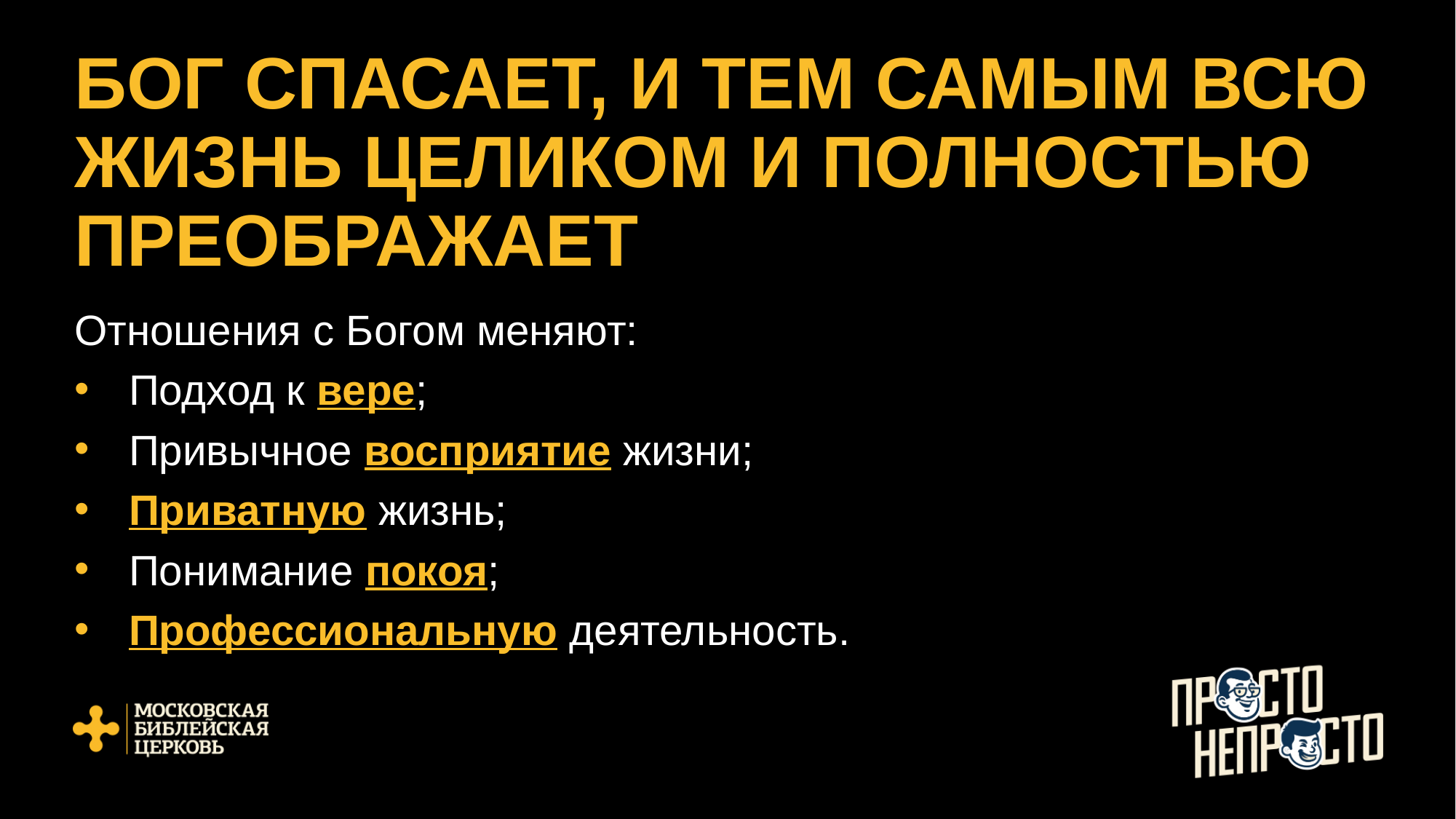

# БОГ СПАСАЕТ, И ТЕМ САМЫМ ВСЮ ЖИЗНЬ ЦЕЛИКОМ И ПОЛНОСТЬЮ ПРЕОБРАЖАЕТ
Отношения с Богом меняют:
Подход к вере;
Привычное восприятие жизни;
Приватную жизнь;
Понимание покоя;
Профессиональную деятельность.